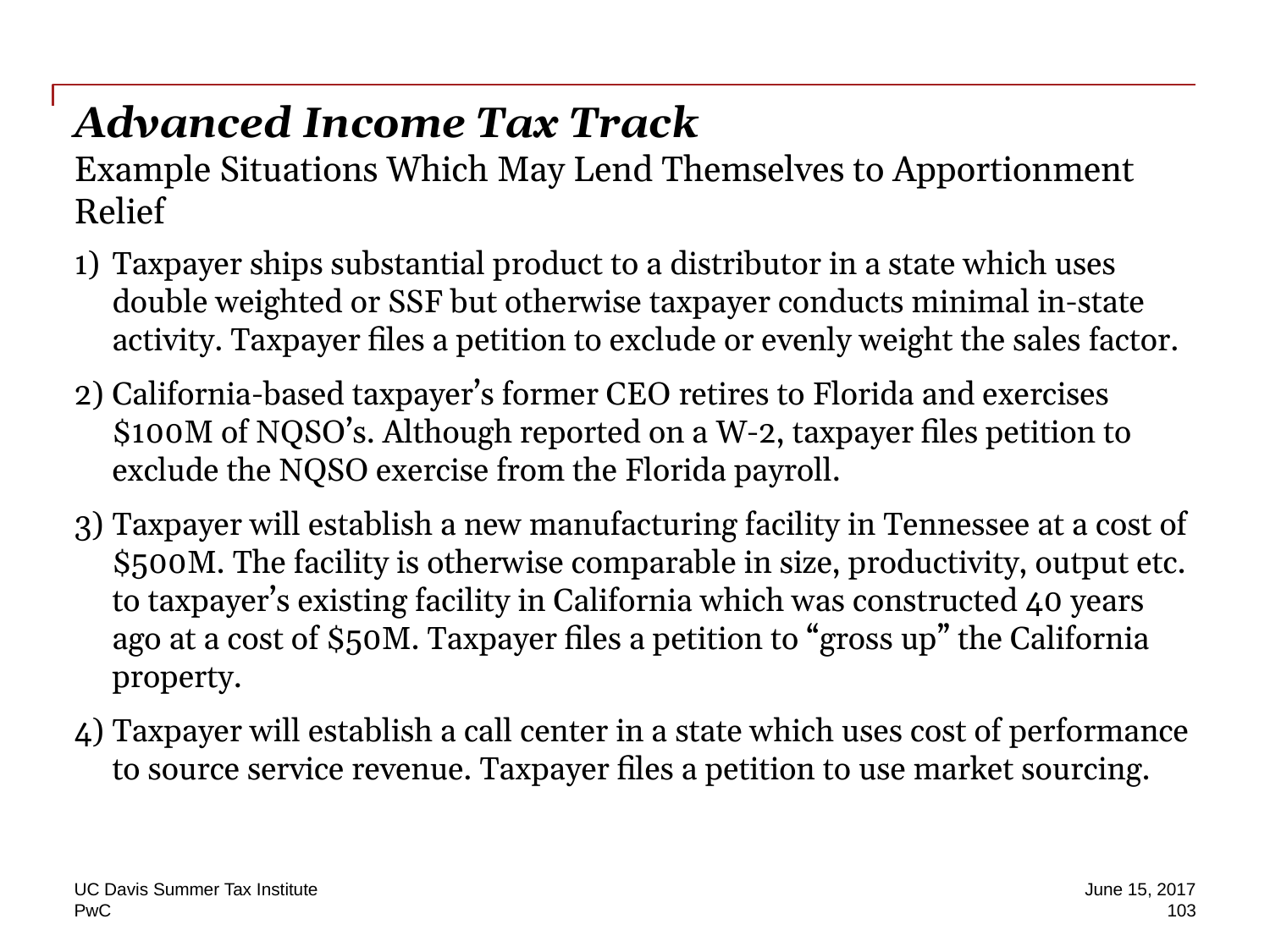

# Advanced Income Tax Track Example Situations Which May Lend Themselves to Apportionment Relief
Taxpayer ships substantial product to a distributor in a state which uses double weighted or SSF but otherwise taxpayer conducts minimal in-state activity. Taxpayer files a petition to exclude or evenly weight the sales factor.
California-based taxpayer’s former CEO retires to Florida and exercises $100M of NQSO’s. Although reported on a W-2, taxpayer files petition to exclude the NQSO exercise from the Florida payroll.
Taxpayer will establish a new manufacturing facility in Tennessee at a cost of $500M. The facility is otherwise comparable in size, productivity, output etc. to taxpayer’s existing facility in California which was constructed 40 years ago at a cost of $50M. Taxpayer files a petition to “gross up” the California property.
Taxpayer will establish a call center in a state which uses cost of performance to source service revenue. Taxpayer files a petition to use market sourcing.
UC Davis Summer Tax Institute
June 15, 2017
 103